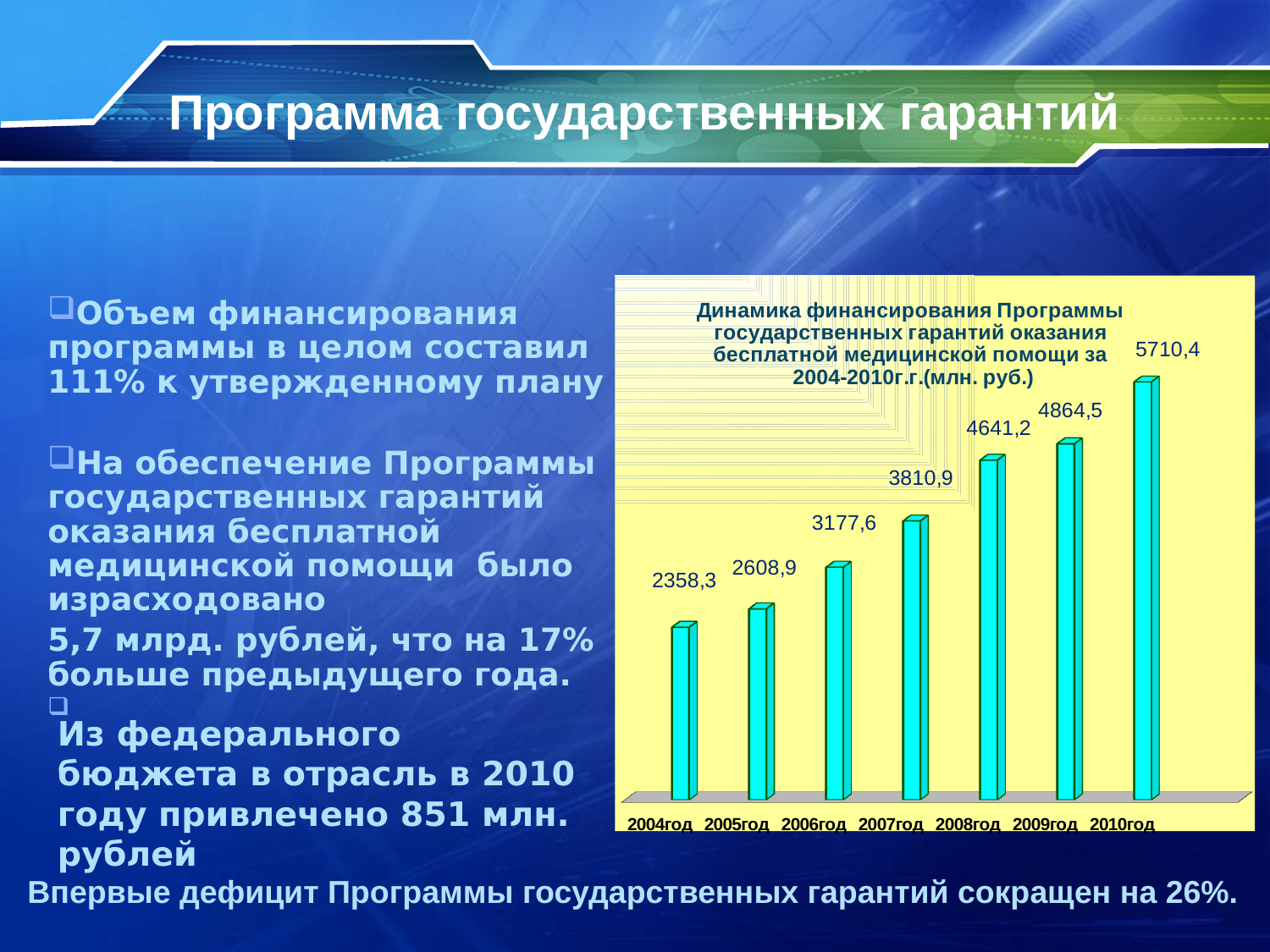

# Программа государственных гарантий

Объем финансирования программы в целом составил 111% к утвержденному плану

На обеспечение Программы государственных гарантий оказания бесплатной медицинской помощи  было израсходовано
5,7 млрд. рублей, что на 17% больше предыдущего года.

[unsupported chart]

Из федерального бюджета в отрасль в 2010 году привлечено 851 млн. рублей
Впервые дефицит Программы государственных гарантий сокращен на 26%.